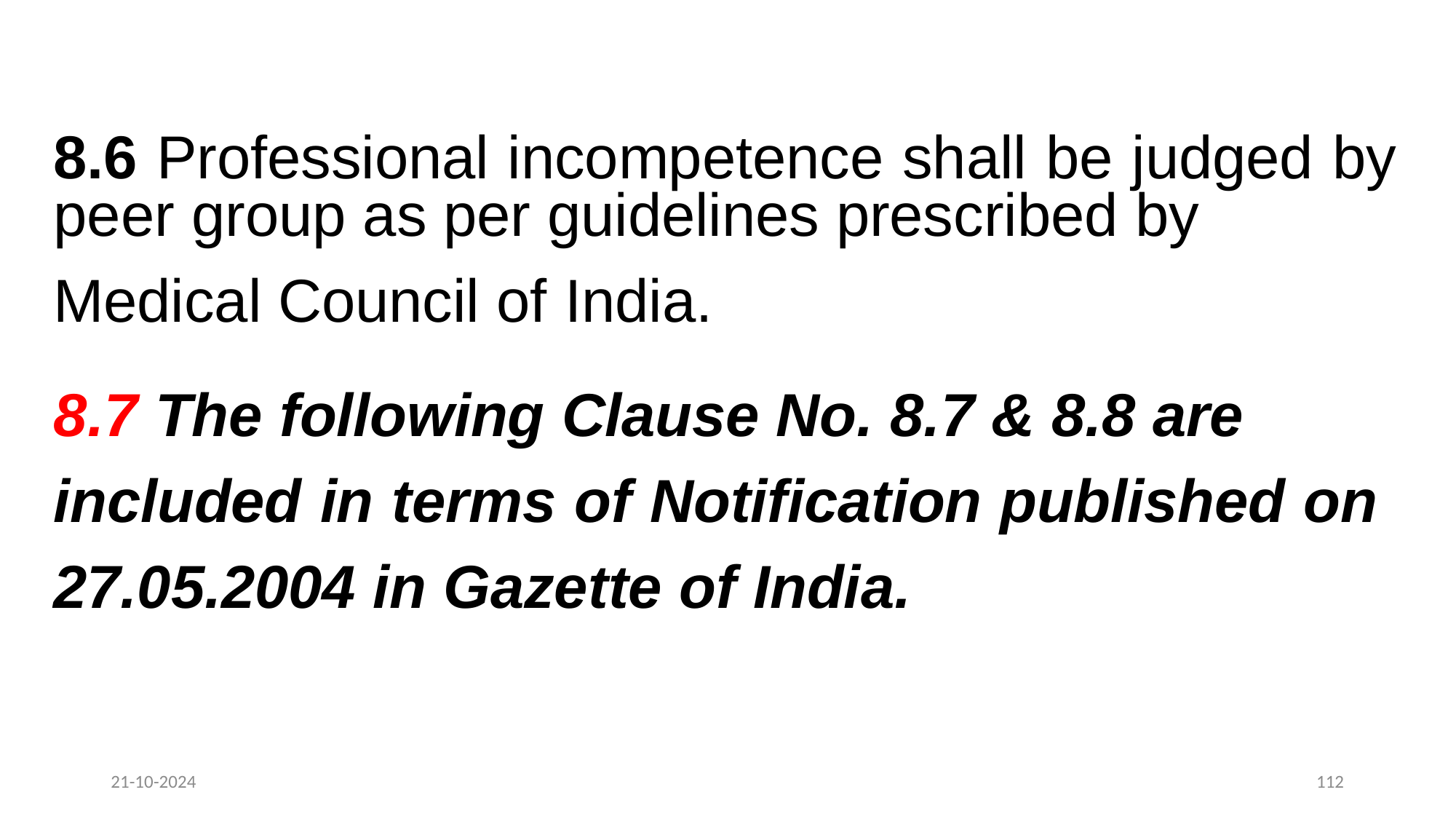

8.6 Professional incompetence shall be judged by

peer group as per guidelines prescribed by

Medical Council of India.

8.7 The following Clause No. 8.7 & 8.8 are

included in terms of Notification published on

27.05.2004 in Gazette of India.

21-10-2024
112